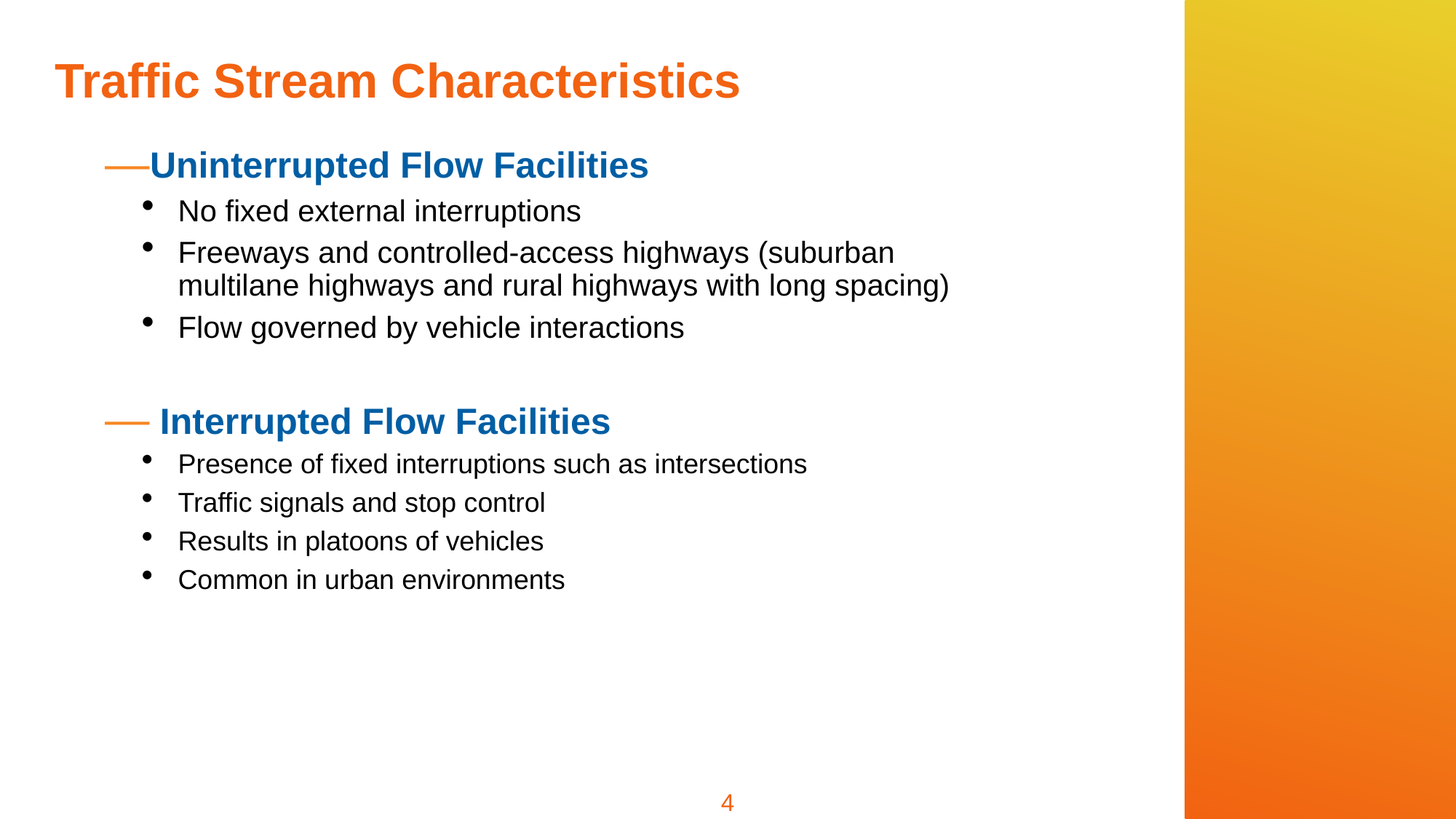

# Traffic Stream Characteristics
Uninterrupted Flow Facilities
No fixed external interruptions
Freeways and controlled-access highways (suburban multilane highways and rural highways with long spacing)
Flow governed by vehicle interactions
 Interrupted Flow Facilities
Presence of fixed interruptions such as intersections
Traffic signals and stop control
Results in platoons of vehicles
Common in urban environments